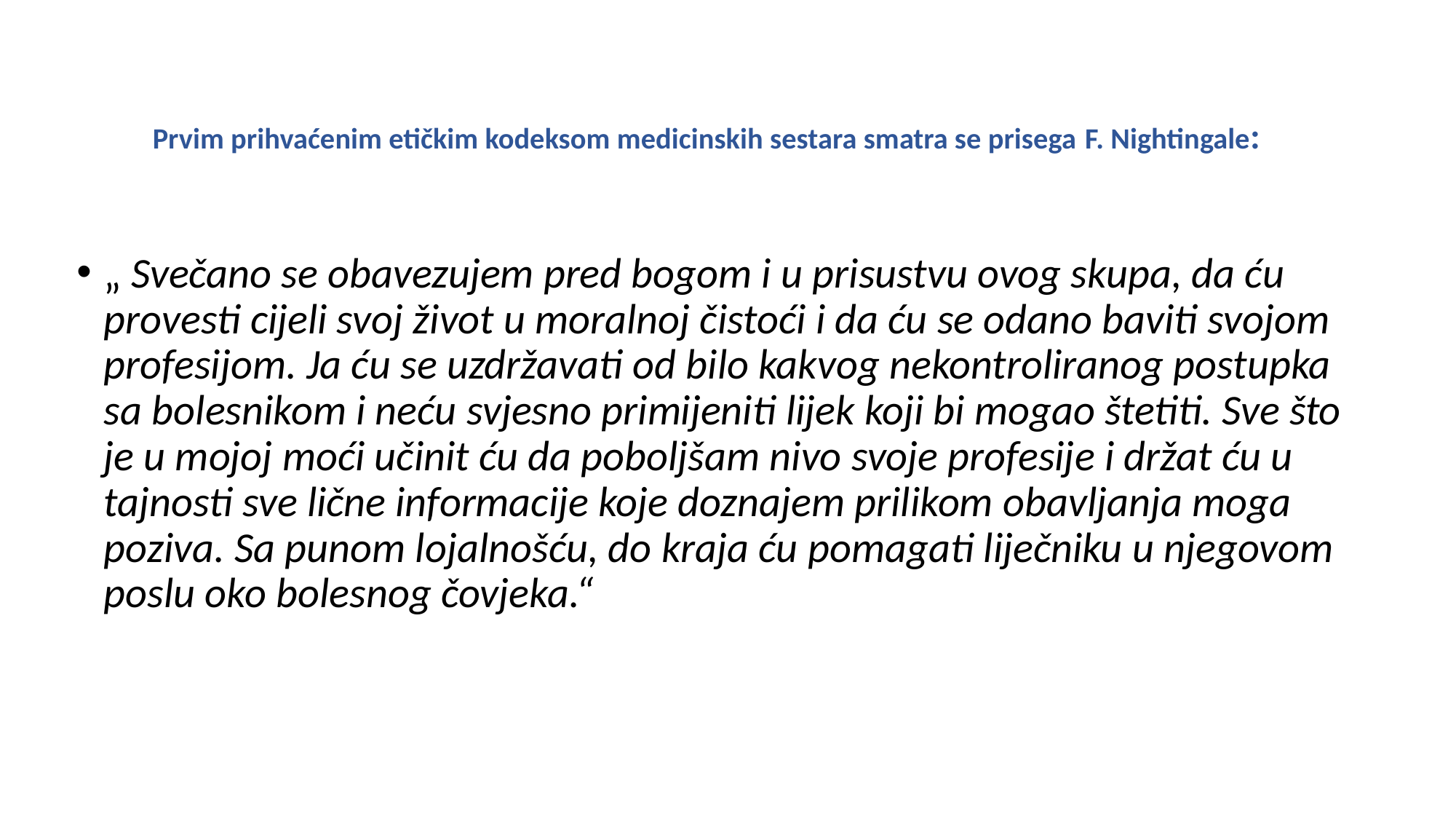

# Prvim prihvaćenim etičkim kodeksom medicinskih sestara smatra se prisega F. Nightingale:
„ Svečano se obavezujem pred bogom i u prisustvu ovog skupa, da ću provesti cijeli svoj život u moralnoj čistoći i da ću se odano baviti svojom profesijom. Ja ću se uzdržavati od bilo kakvog nekontroliranog postupka sa bolesnikom i neću svjesno primijeniti lijek koji bi mogao štetiti. Sve što je u mojoj moći učinit ću da poboljšam nivo svoje profesije i držat ću u tajnosti sve lične informacije koje doznajem prilikom obavljanja moga poziva. Sa punom lojalnošću, do kraja ću pomagati liječniku u njegovom poslu oko bolesnog čovjeka.“